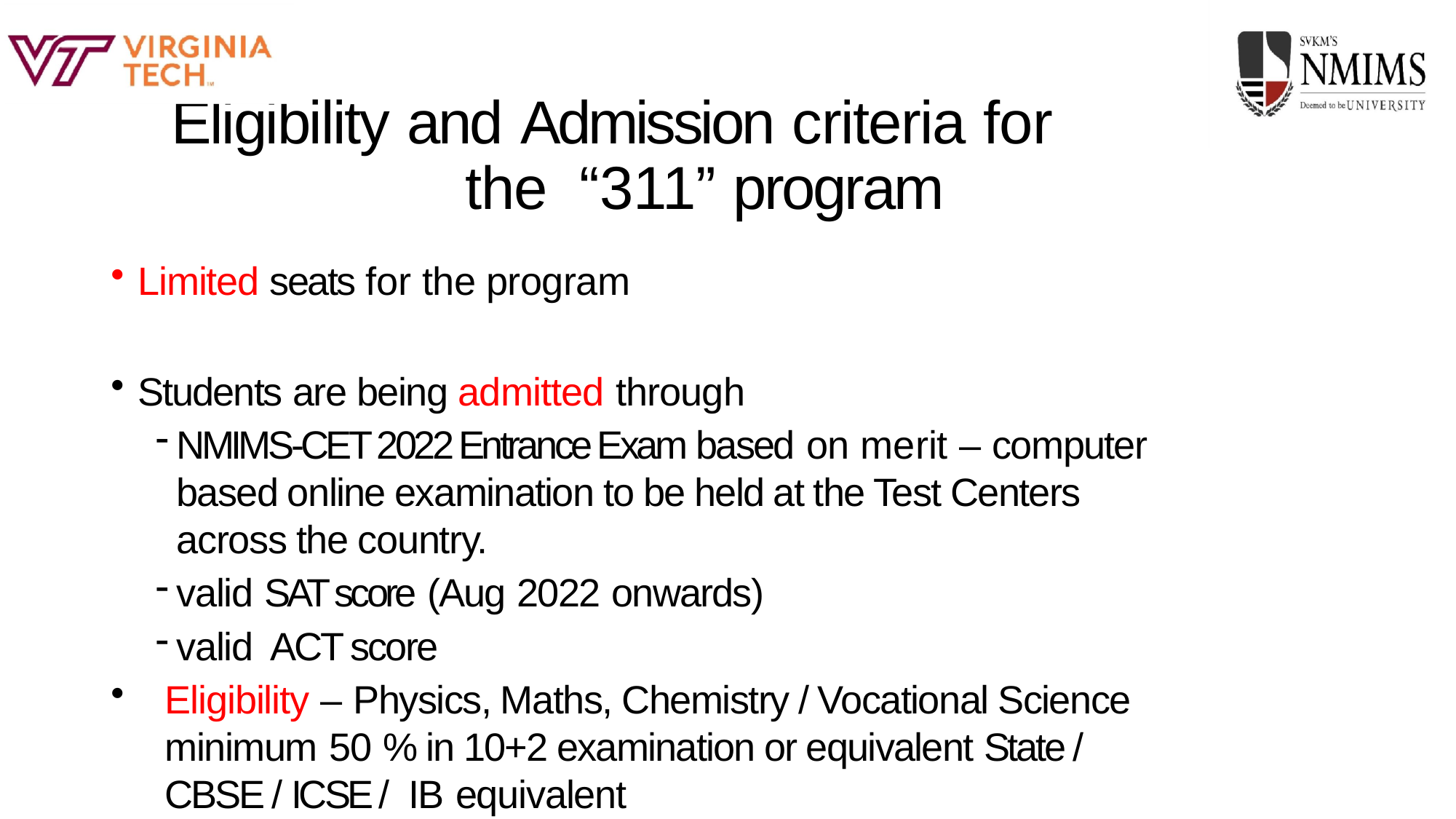

# Eligibility and Admission criteria for the  “311” program
Limited seats for the program

Students are being admitted through
NMIMS-CET 2022 Entrance Exam based on merit – computer based online examination to be held at the Test Centers across the country.
valid SAT score (Aug 2022 onwards)
valid  ACT score
Eligibility – Physics, Maths, Chemistry / Vocational Science minimum 50 % in 10+2 examination or equivalent State / CBSE / ICSE /  IB equivalent